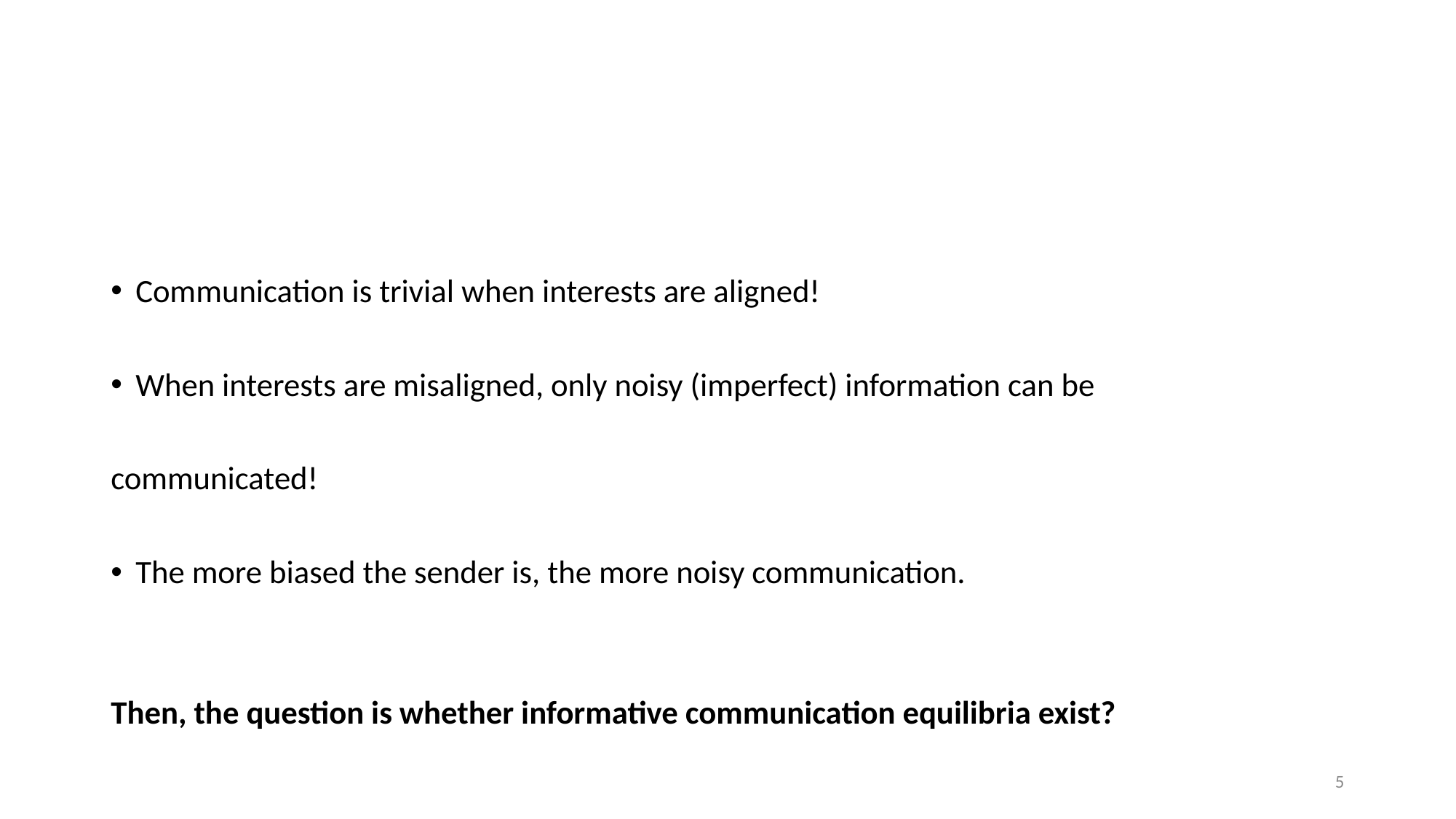

#

Communication is trivial when interests are aligned!

When interests are misaligned, only noisy (imperfect) information can be

communicated!

The more biased the sender is, the more noisy communication.

Then, the question is whether informative communication equilibria exist?

5